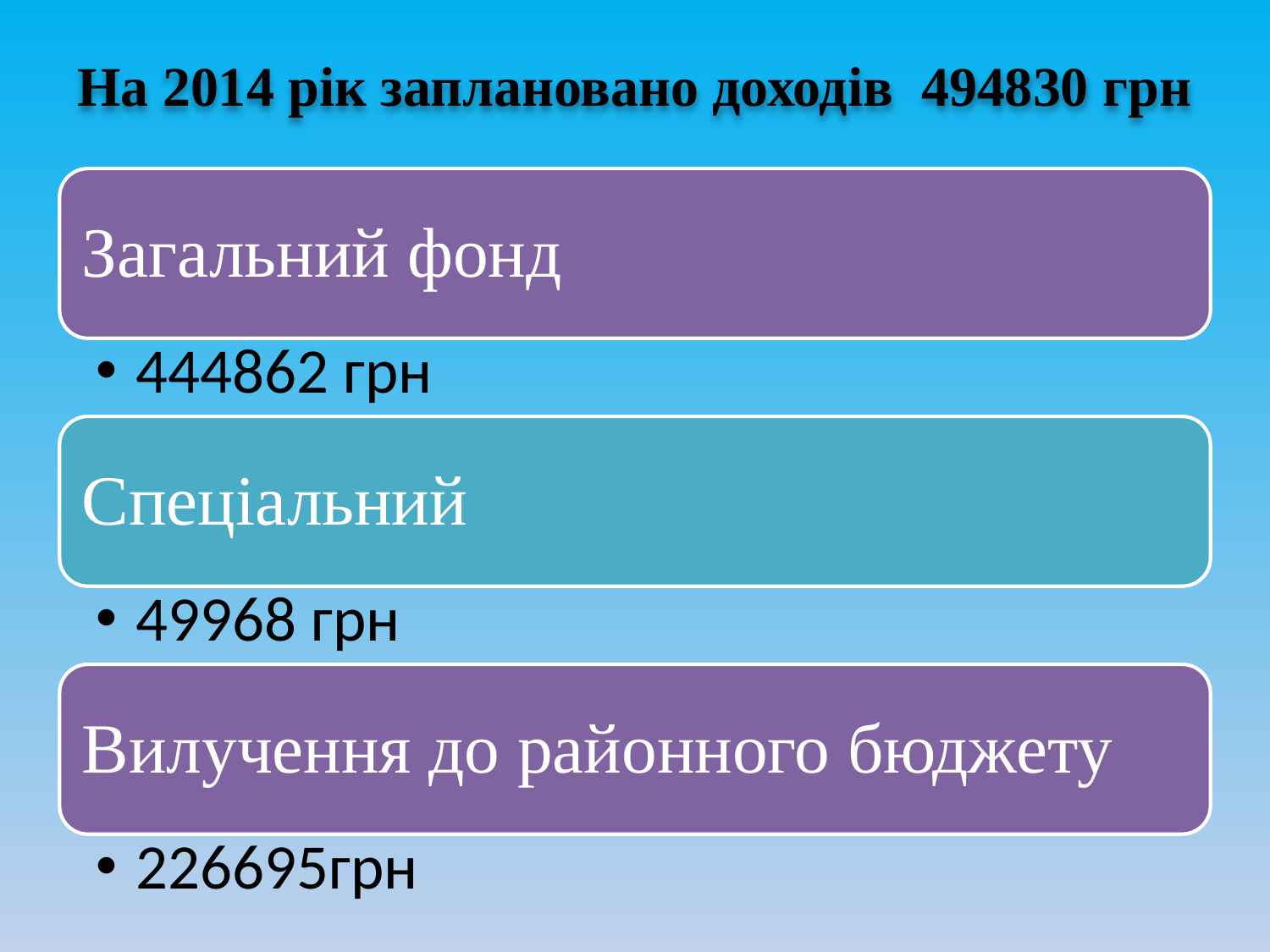

# На 2014 рік заплановано доходів  494830 грн
Загальний фонд
444862 грн
Спеціальний
49968 грн
Вилучення до районного бюджету
226695грн